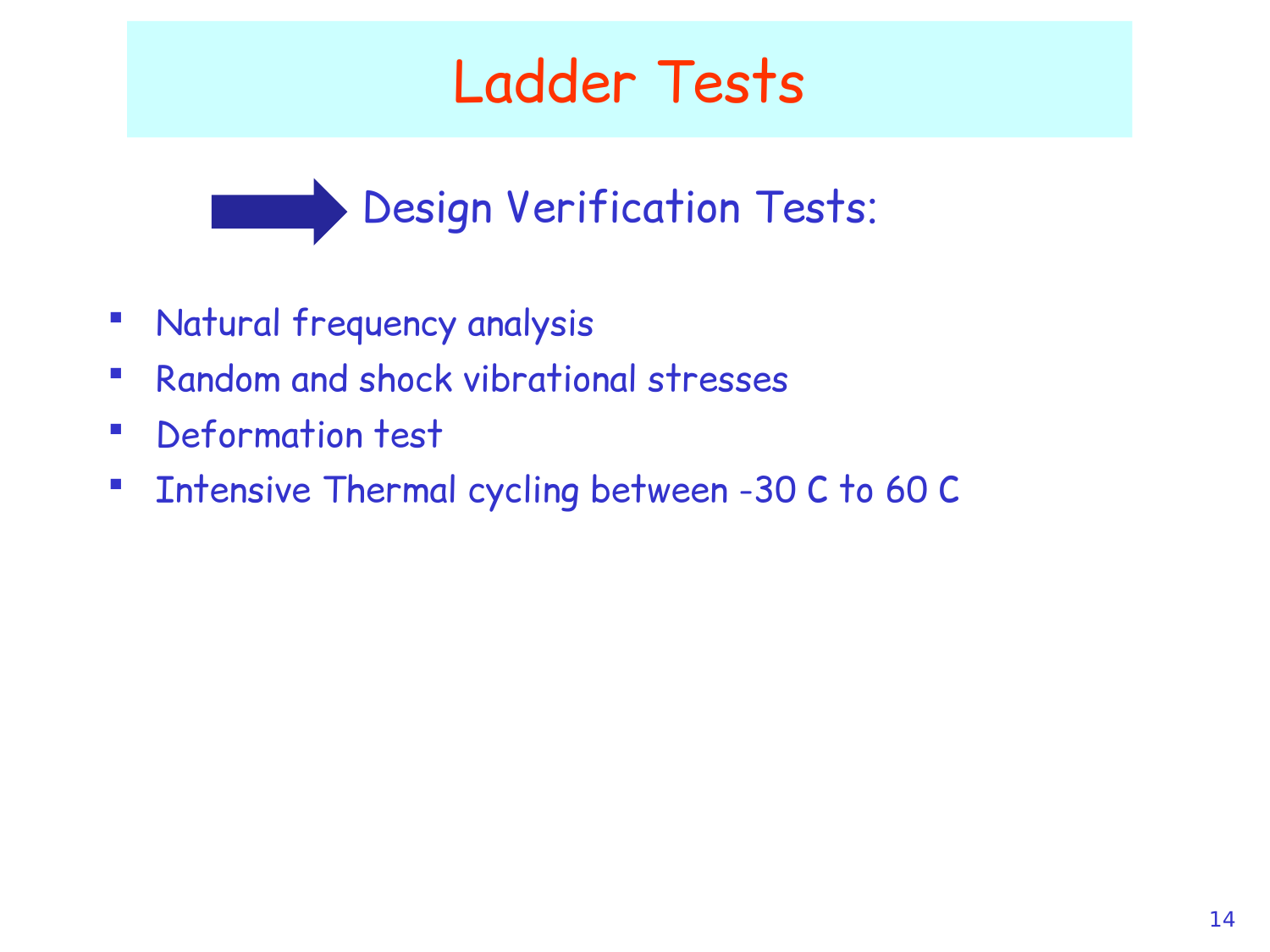

# Ladder Tests

		Design Verification Tests:

Natural frequency analysis
Random and shock vibrational stresses
Deformation test
Intensive Thermal cycling between -30 C to 60 C

14